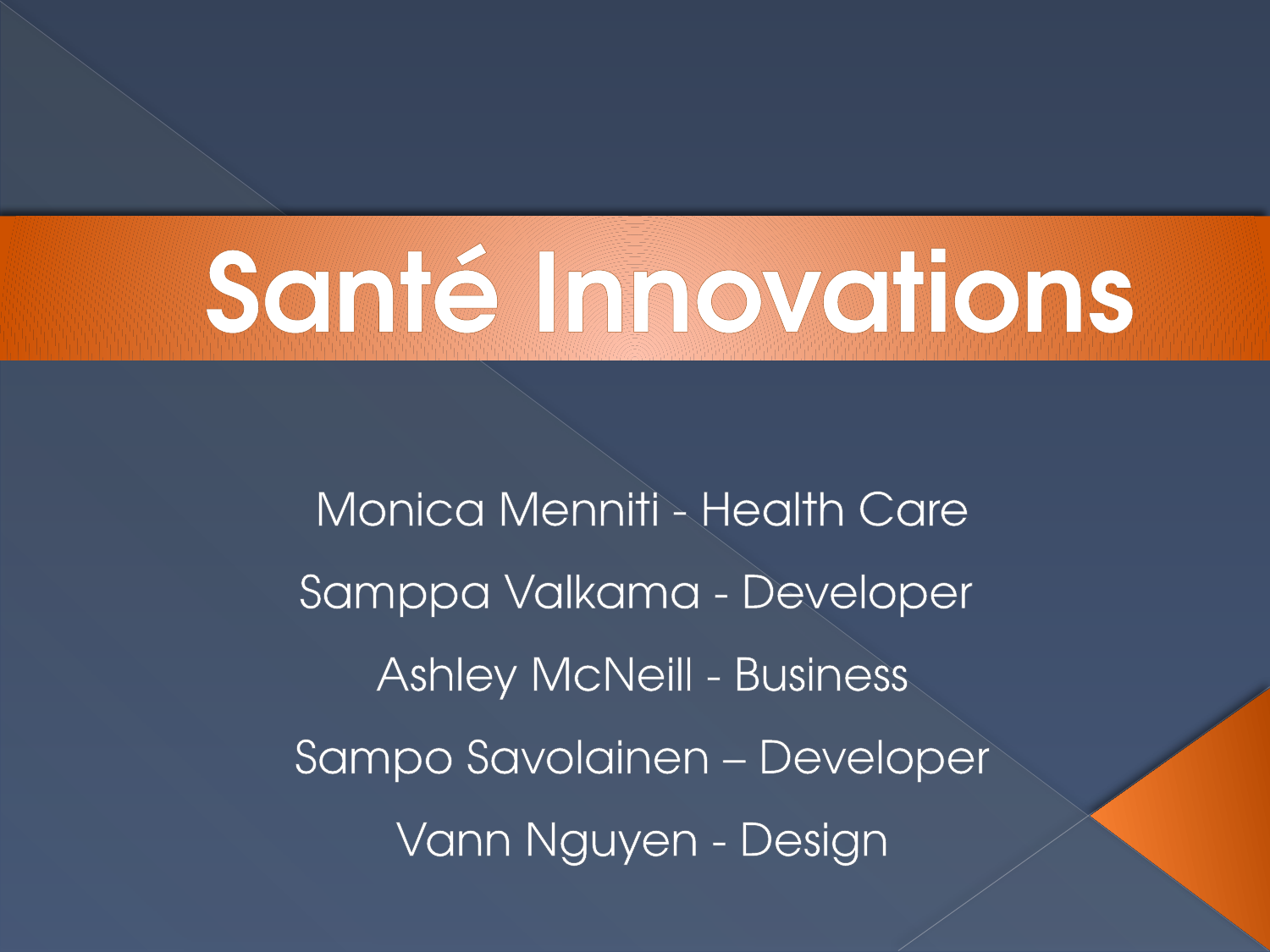

# Santé Innovations
Monica Menniti - Health Care
Samppa Valkama - Developer
Ashley McNeill - Business
Sampo Savolainen – Developer
Vann Nguyen - Design